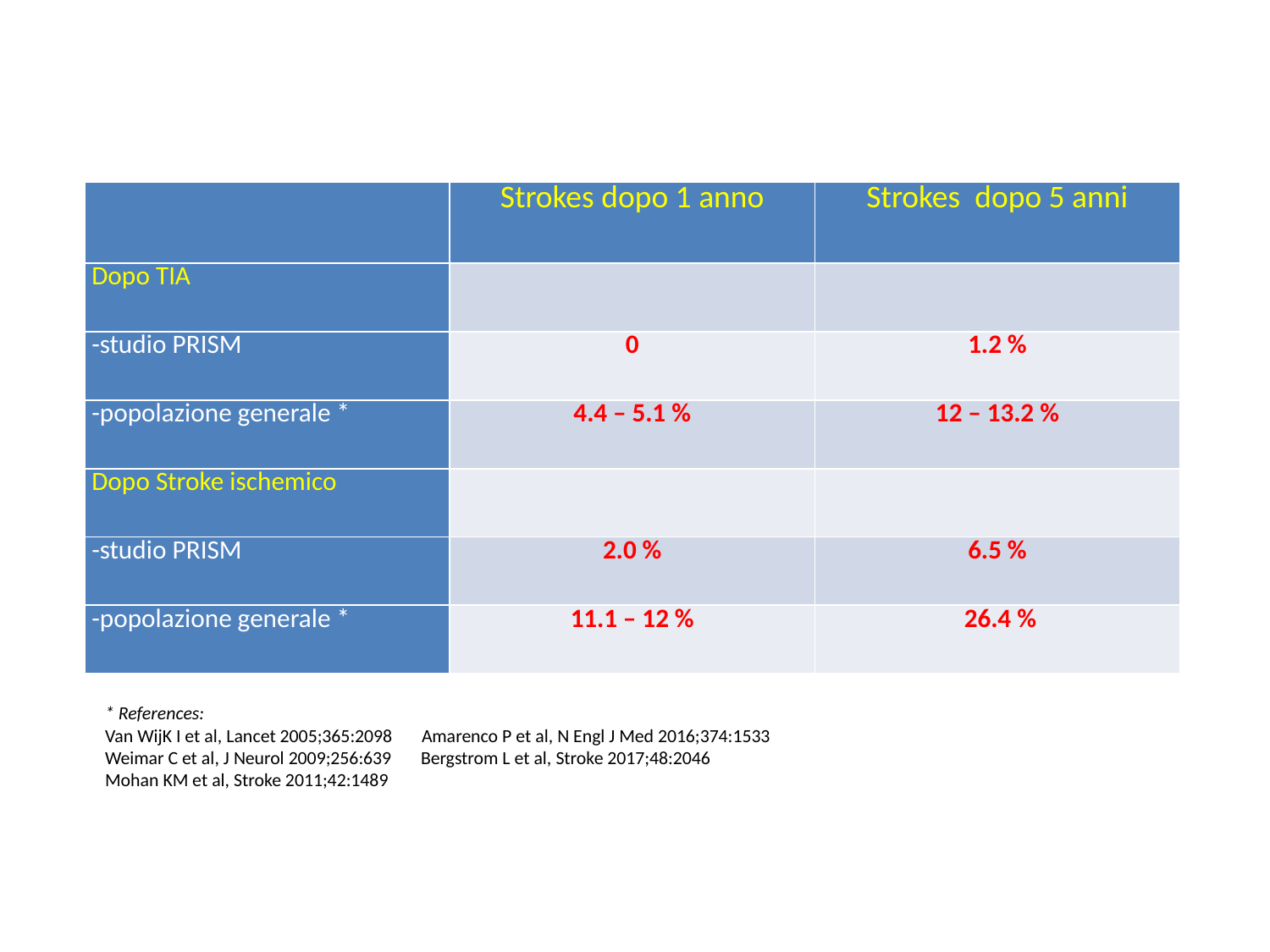

|  | Strokes dopo 1 anno | Strokes dopo 5 anni |
| --- | --- | --- |
| Dopo TIA |  |  |
| -studio PRISM | 0 | 1.2 % |
| -popolazione generale \* | 4.4 – 5.1 % | 12 – 13.2 % |
| Dopo Stroke ischemico |  |  |
| -studio PRISM | 2.0 % | 6.5 % |
| -popolazione generale \* | 11.1 – 12 % | 26.4 % |
* References:
Van WijK I et al, Lancet 2005;365:2098       Amarenco P et al, N Engl J Med 2016;374:1533
Weimar C et al, J Neurol 2009;256:639       Bergstrom L et al, Stroke 2017;48:2046
Mohan KM et al, Stroke 2011;42:1489